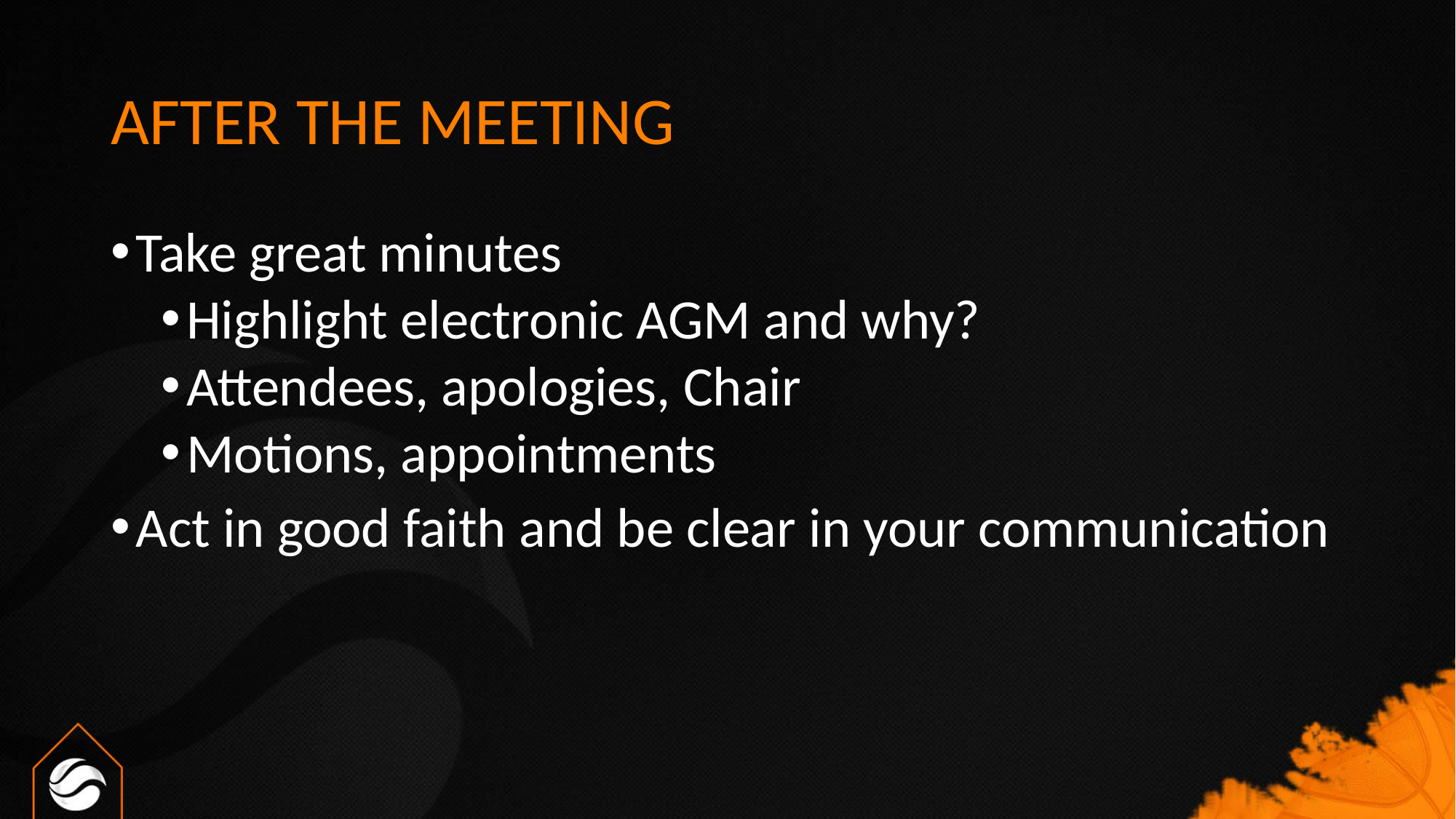

# AFTER THE MEETING
Take great minutes
Highlight electronic AGM and why?
Attendees, apologies, Chair
Motions, appointments
Act in good faith and be clear in your communication